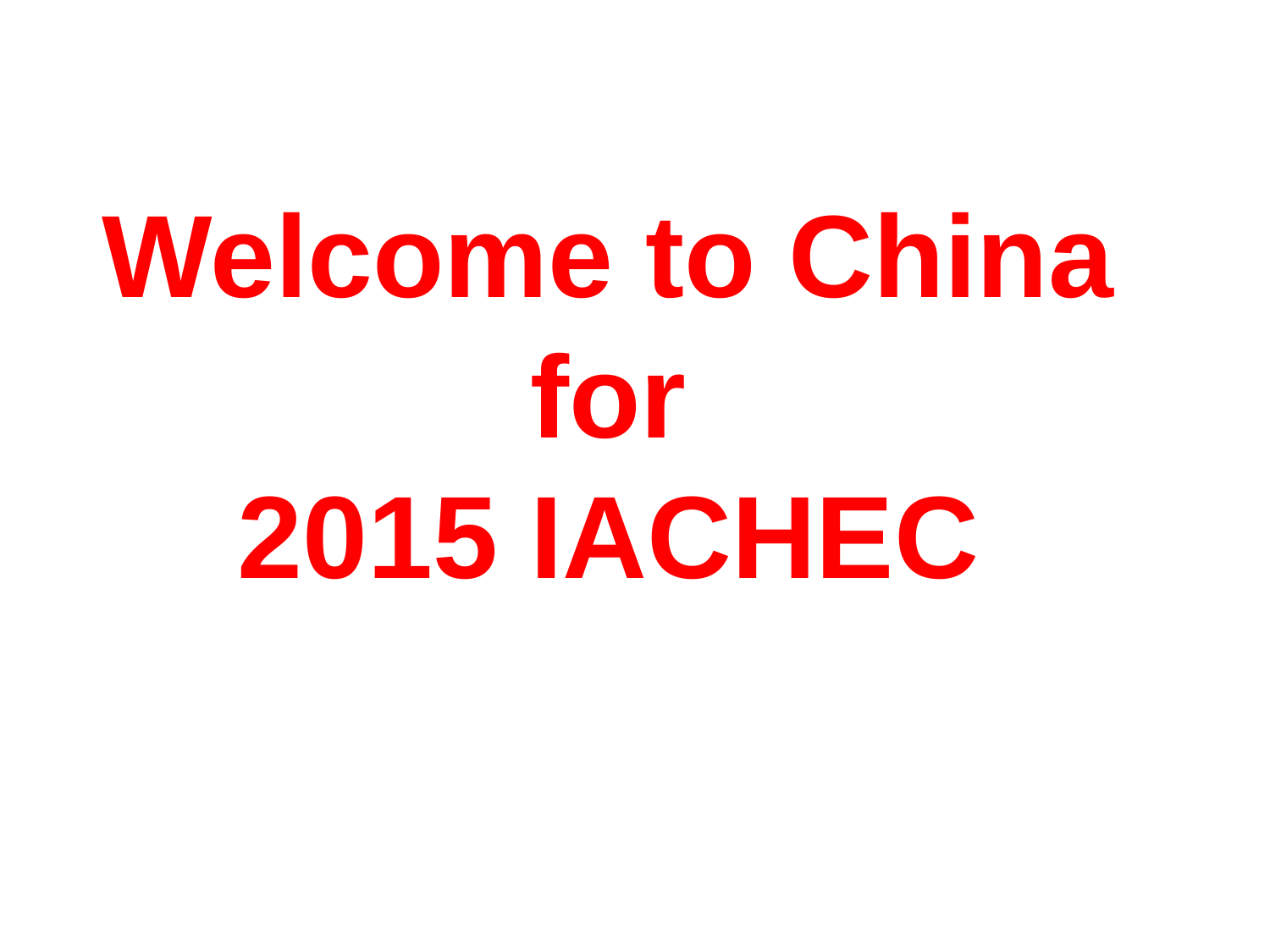

# Welcome to China for 2015 IACHEC